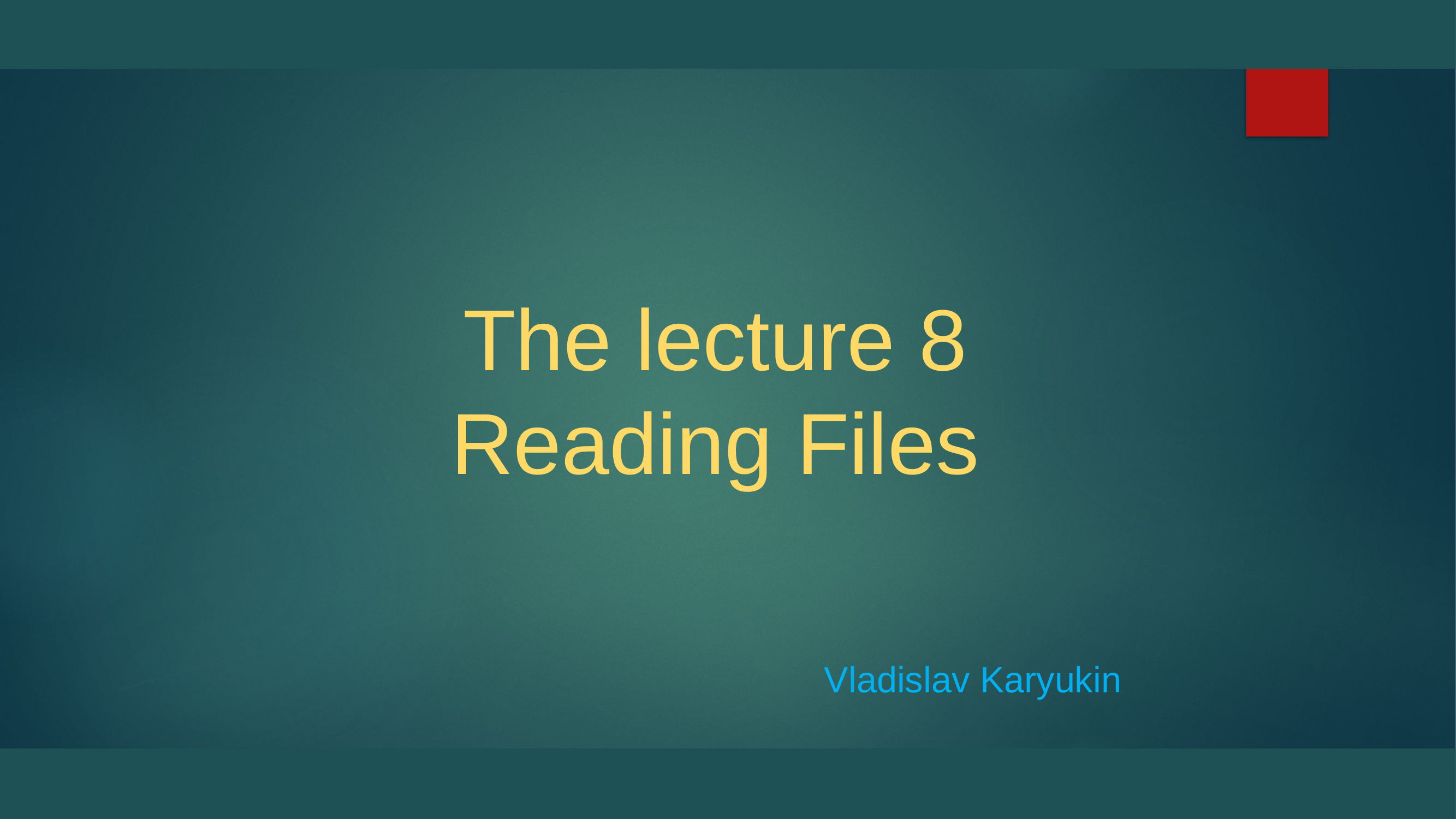

# The lecture 8 Reading Files
Vladislav Karyukin